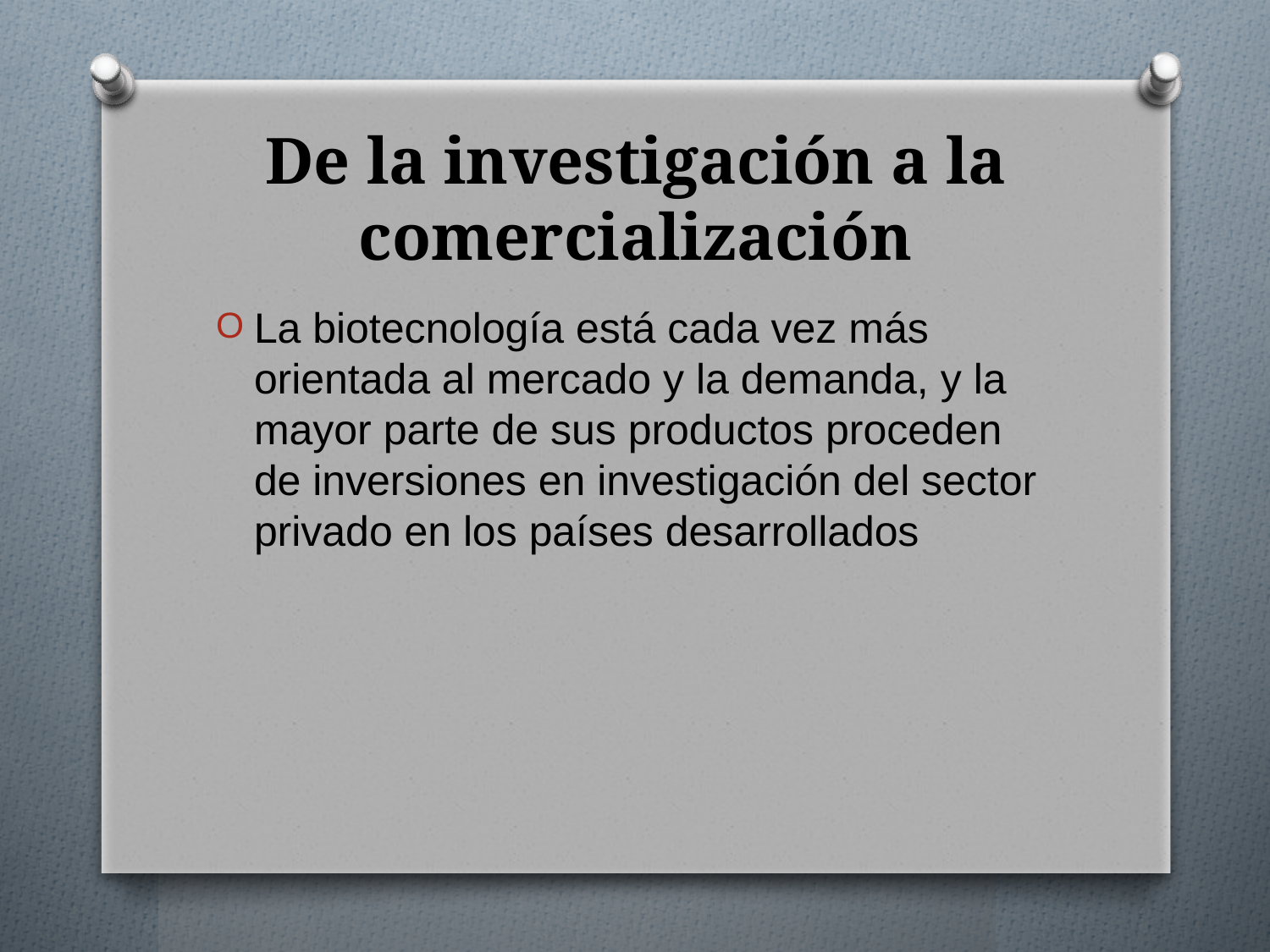

# De la investigación a la comercialización
La biotecnología está cada vez más orientada al mercado y la demanda, y la mayor parte de sus productos proceden de inversiones en investigación del sector privado en los países desarrollados